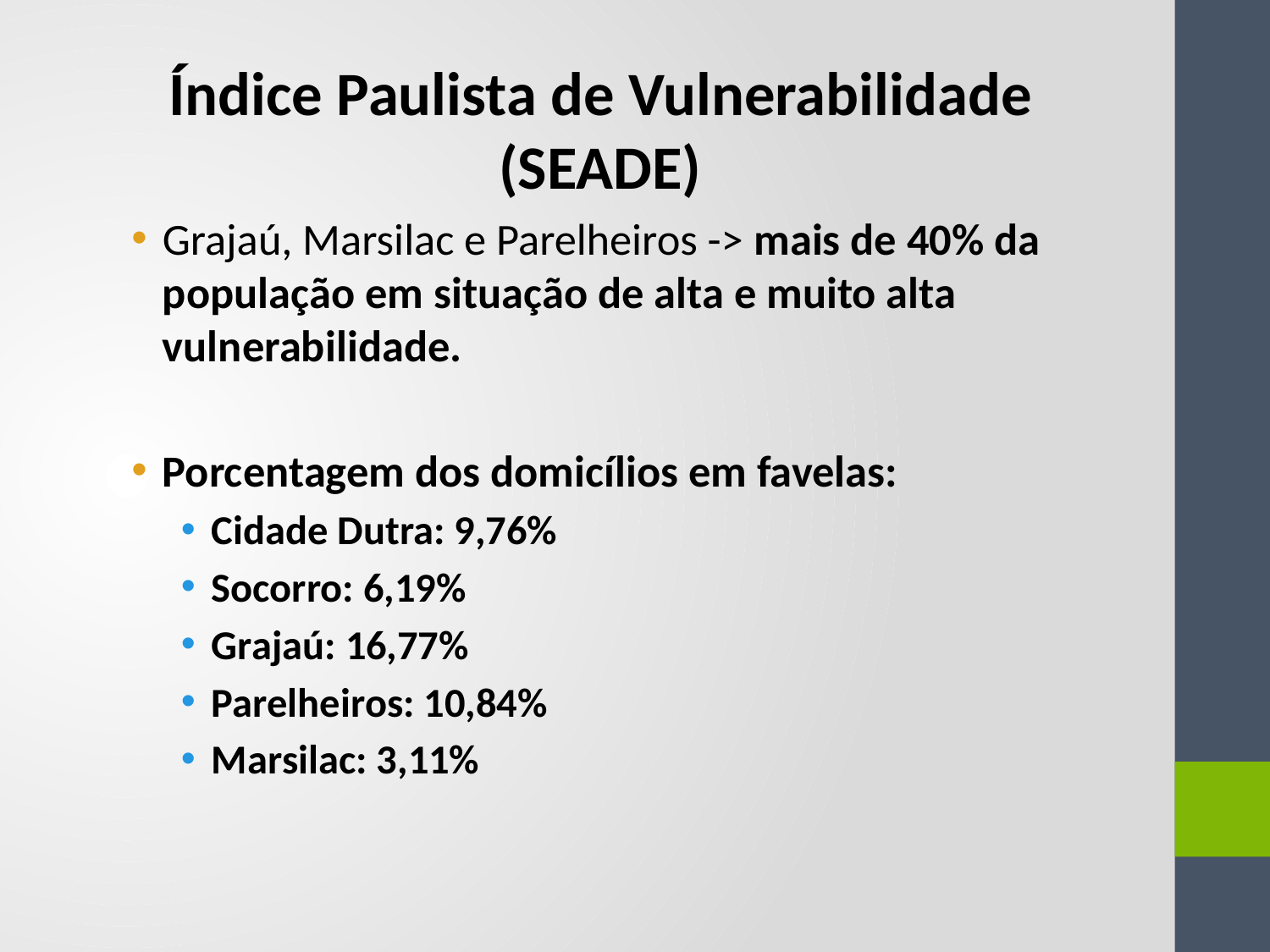

Índice Paulista de Vulnerabilidade (SEADE)
Grajaú, Marsilac e Parelheiros -> mais de 40% da população em situação de alta e muito alta vulnerabilidade.

Porcentagem dos domicílios em favelas:
Cidade Dutra: 9,76%
Socorro: 6,19%
Grajaú: 16,77%
Parelheiros: 10,84%
Marsilac: 3,11%